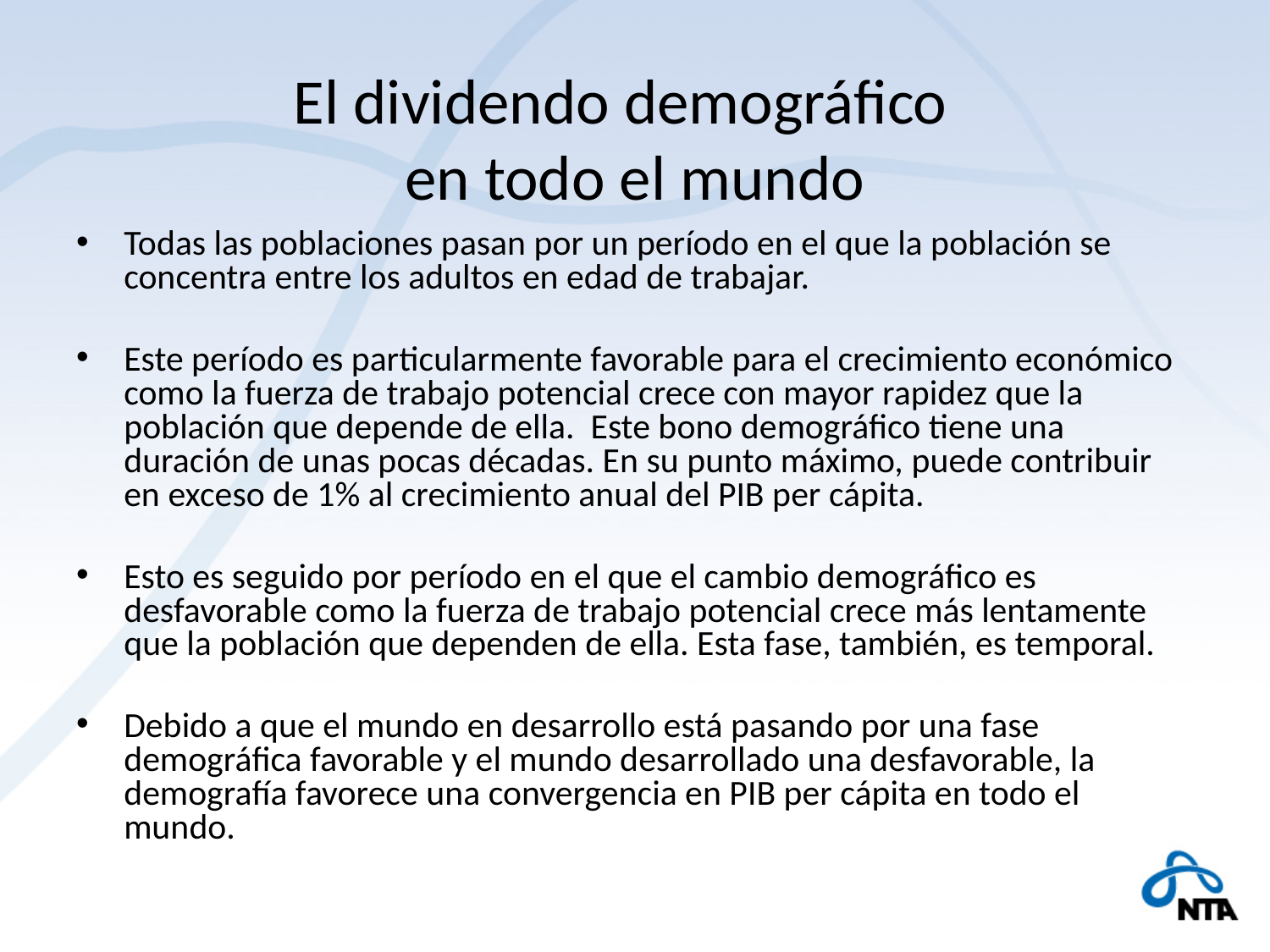

# El dividendo demográfico en todo el mundo
Todas las poblaciones pasan por un período en el que la población se concentra entre los adultos en edad de trabajar.

Este período es particularmente favorable para el crecimiento económico como la fuerza de trabajo potencial crece con mayor rapidez que la población que depende de ella.  Este bono demográfico tiene una duración de unas pocas décadas. En su punto máximo, puede contribuir en exceso de 1% al crecimiento anual del PIB per cápita.

Esto es seguido por período en el que el cambio demográfico es desfavorable como la fuerza de trabajo potencial crece más lentamente que la población que dependen de ella. Esta fase, también, es temporal.

Debido a que el mundo en desarrollo está pasando por una fase demográfica favorable y el mundo desarrollado una desfavorable, la demografía favorece una convergencia en PIB per cápita en todo el mundo.